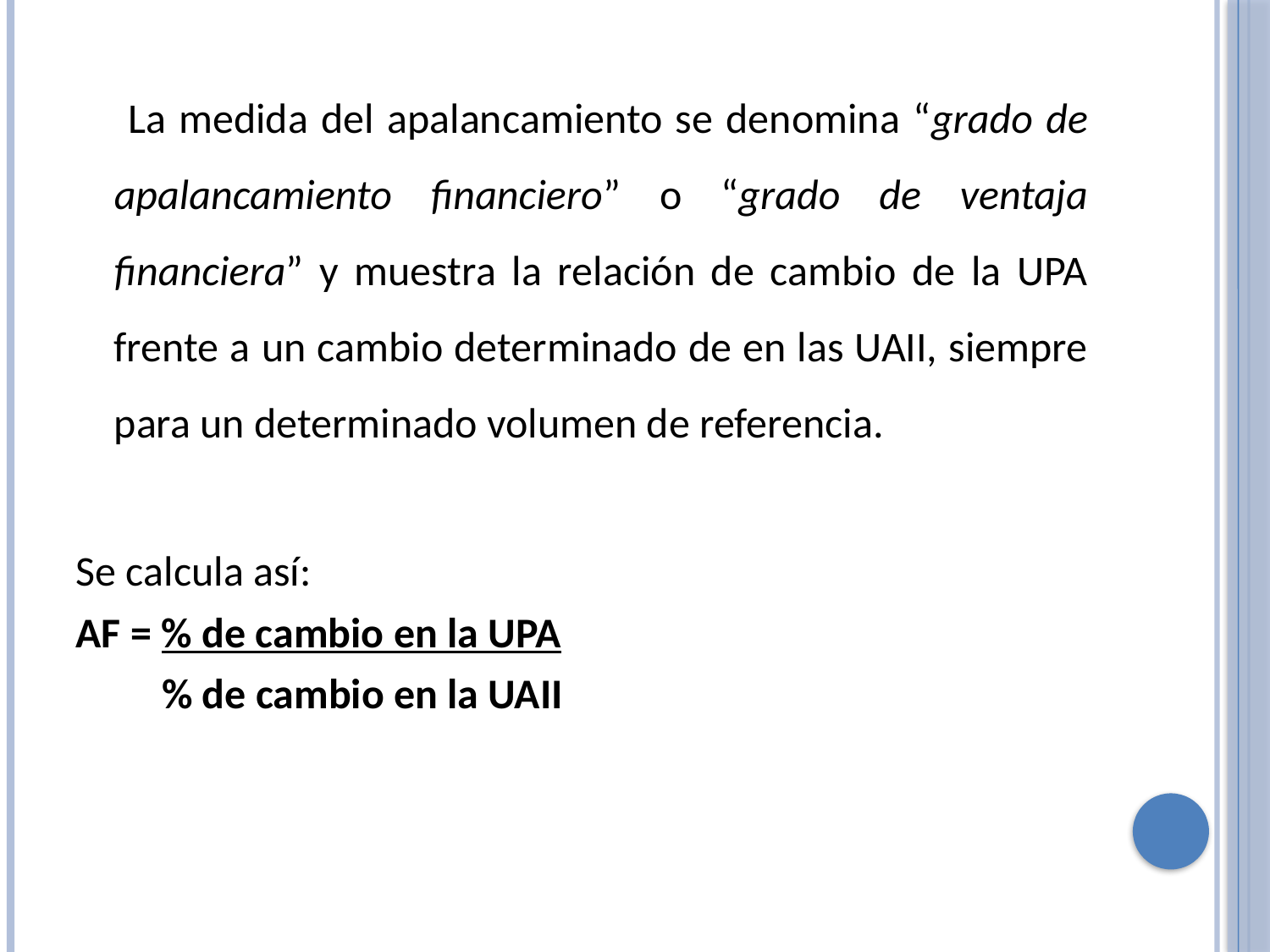

La medida del apalancamiento se denomina “grado de apalancamiento financiero” o “grado de ventaja financiera” y muestra la relación de cambio de la UPA frente a un cambio determinado de en las UAII, siempre para un determinado volumen de referencia.

Se calcula así:
AF = % de cambio en la UPA
         % de cambio en la UAII